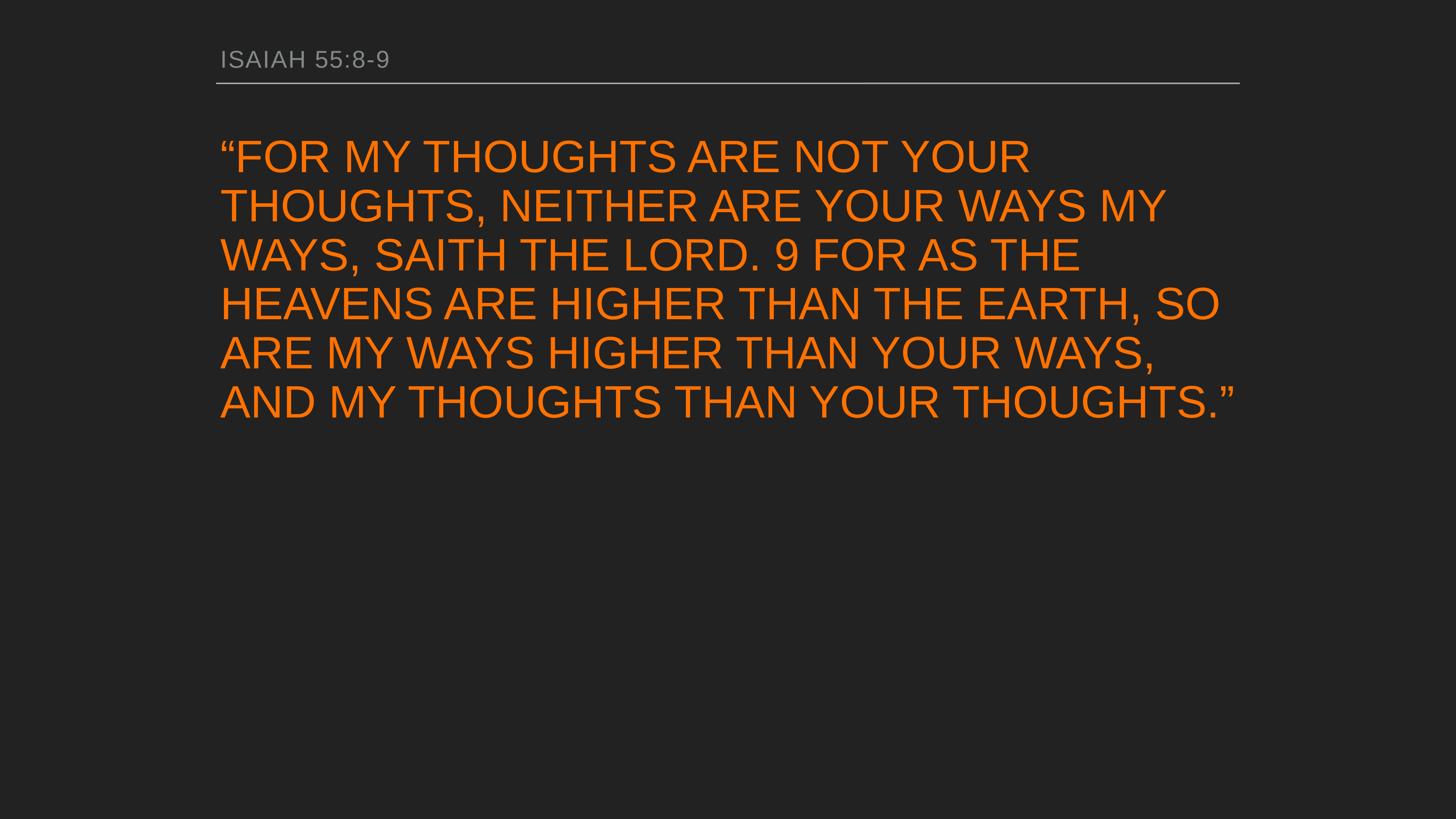

Isaiah 55:8-9
# “For my thoughts are not your thoughts, neither are your ways my ways, saith the Lord. 9 For as the heavens are higher than the earth, so are my ways higher than your ways, and my thoughts than your thoughts.”